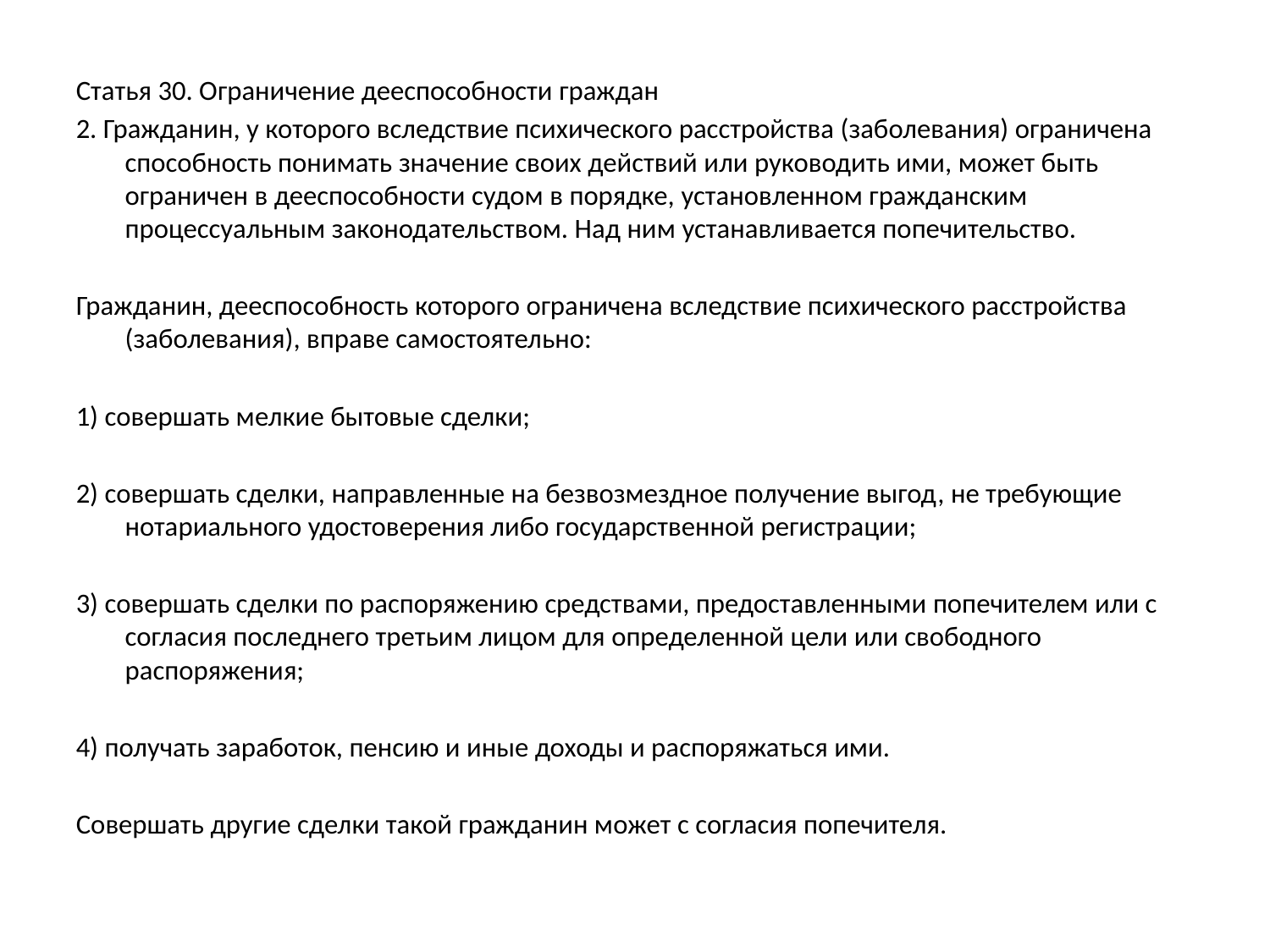

Статья 30. Ограничение дееспособности граждан
2. Гражданин, у которого вследствие психического расстройства (заболевания) ограничена способность понимать значение своих действий или руководить ими, может быть ограничен в дееспособности судом в порядке, установленном гражданским процессуальным законодательством. Над ним устанавливается попечительство.

Гражданин, дееспособность которого ограничена вследствие психического расстройства (заболевания), вправе самостоятельно:

1) совершать мелкие бытовые сделки;

2) совершать сделки, направленные на безвозмездное получение выгод, не требующие нотариального удостоверения либо государственной регистрации;

3) совершать сделки по распоряжению средствами, предоставленными попечителем или с согласия последнего третьим лицом для определенной цели или свободного распоряжения;

4) получать заработок, пенсию и иные доходы и распоряжаться ими.

Совершать другие сделки такой гражданин может с согласия попечителя.